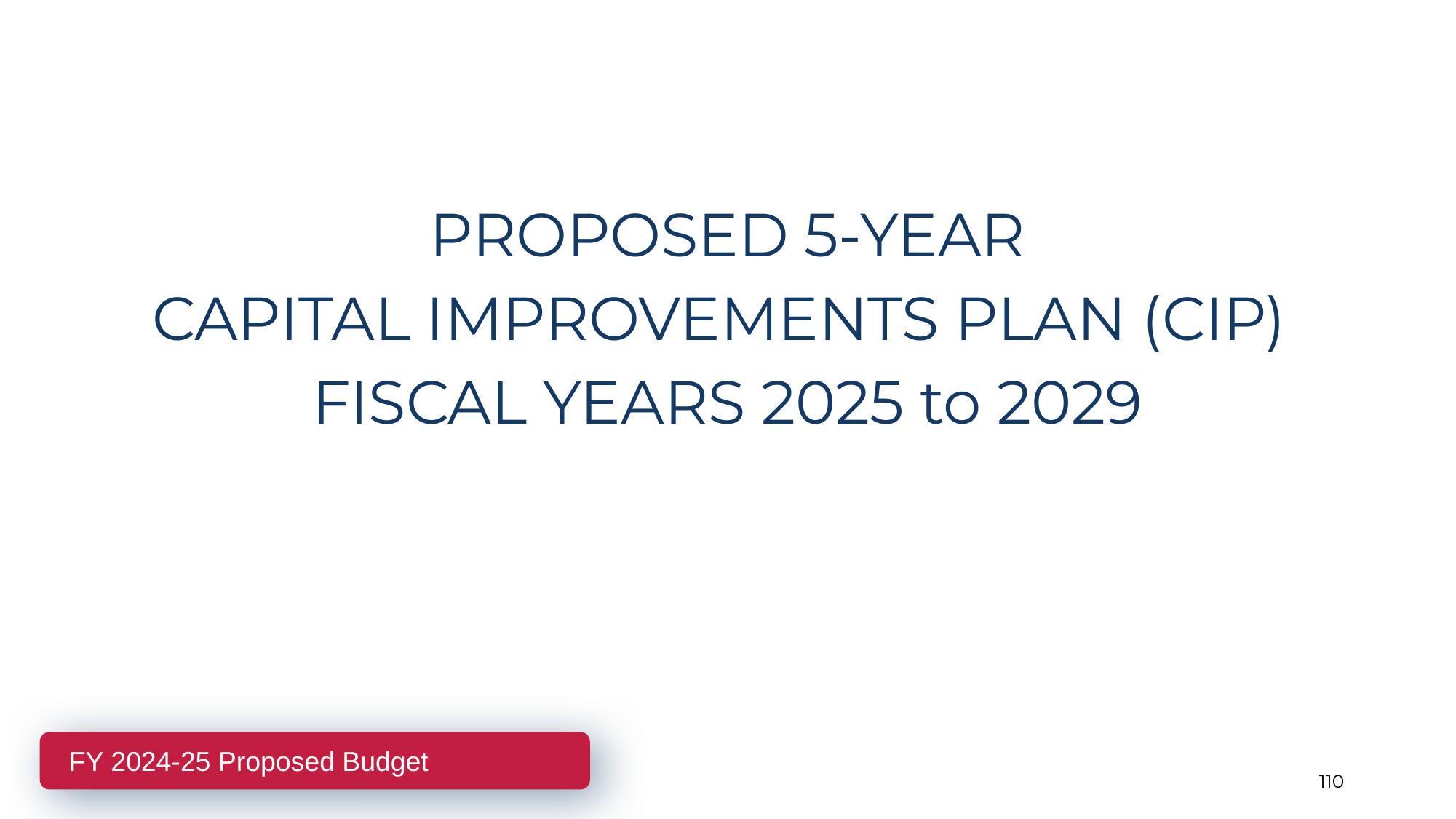

PROPOSED 5-YEAR
CAPITAL IMPROVEMENTS PLAN (CIP)
FISCAL YEARS 2025 to 2029

FY 2024-25 Proposed Budget

110